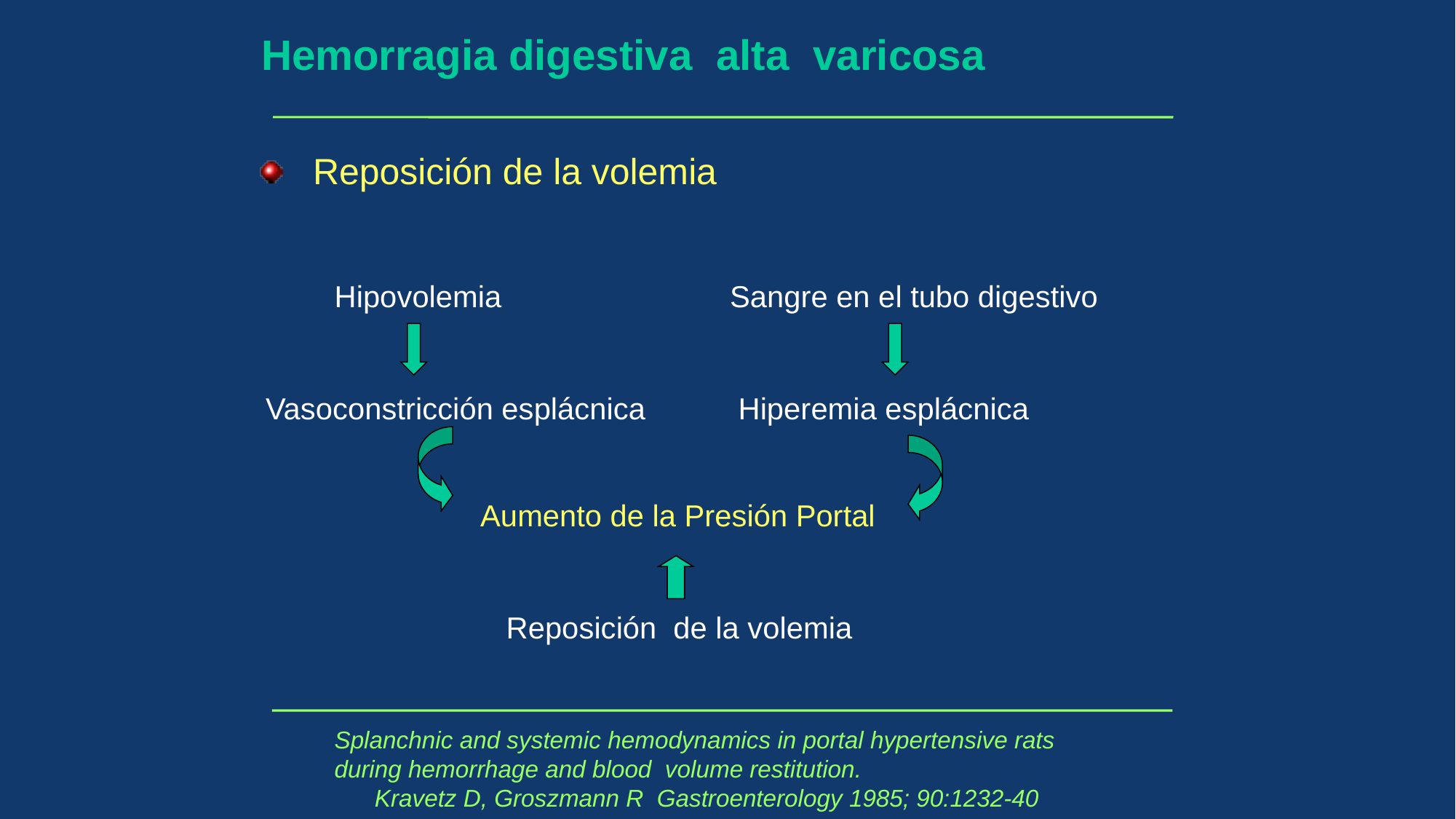

Hemorragia digestiva  alta  varicosa

   Reposición de la volemia
Hipovolemia
Sangre en el tubo digestivo

Vasoconstricción esplácnica
Hiperemia esplácnica

Aumento de la Presión Portal

Reposición  de la volemia

Splanchnic and systemic hemodynamics in portal hypertensive rats during hemorrhage and blood  volume restitution.                                       Kravetz D, Groszmann R  Gastroenterology 1985; 90:1232-40